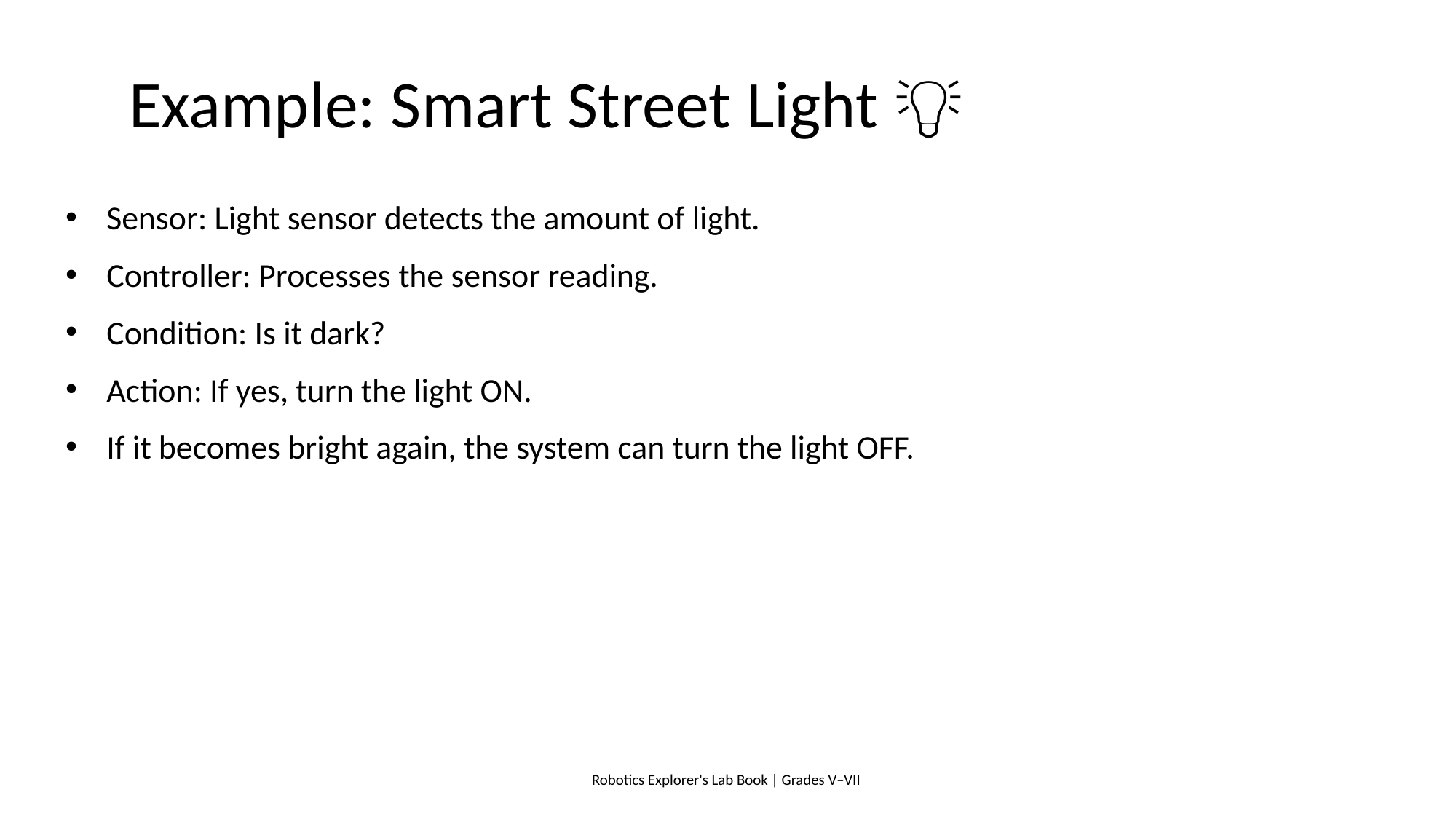

# Example: Smart Street Light 💡
Sensor: Light sensor detects the amount of light.
Controller: Processes the sensor reading.
Condition: Is it dark?
Action: If yes, turn the light ON.
If it becomes bright again, the system can turn the light OFF.
Robotics Explorer's Lab Book | Grades V–VII